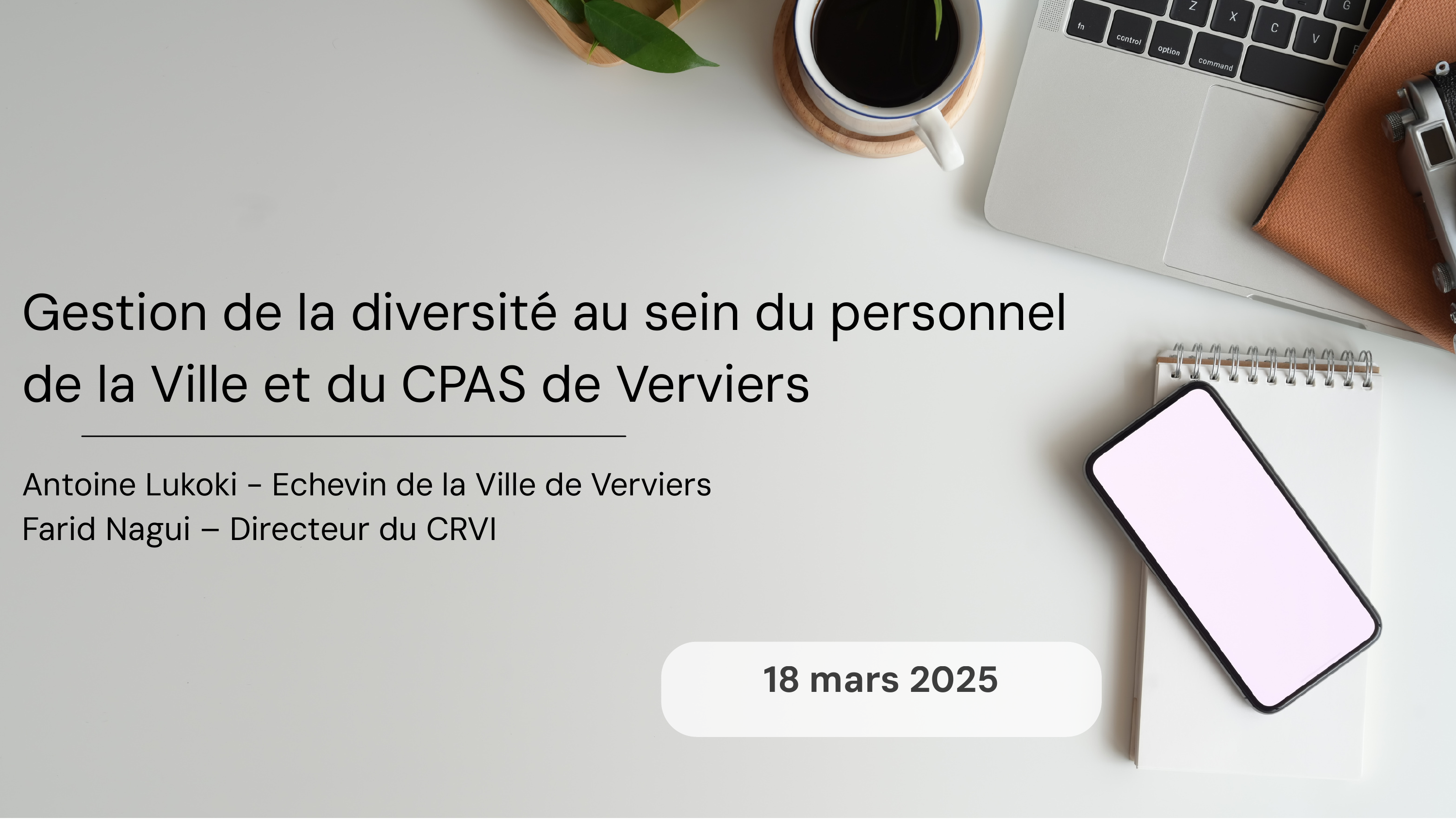

Gestion de la diversité au sein du personnel
de la Ville et du CPAS de Verviers

Antoine Lukoki - Echevin de la Ville de Verviers
Farid Nagui – Directeur du CRVI

18 mars 2025